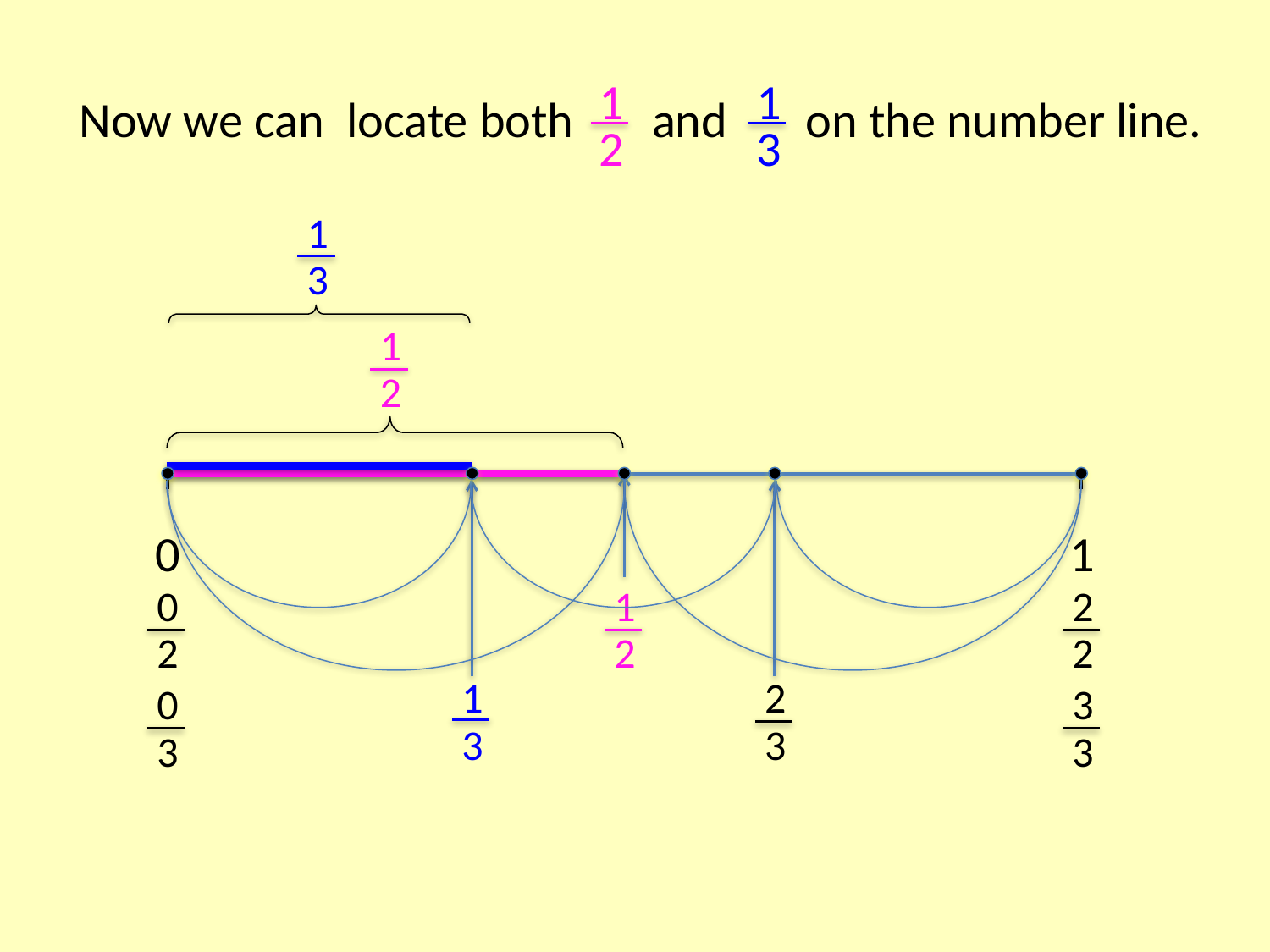

# Now we can  locate both       and       on the number line.
1
2
1
3

1
3

1
2

1
2
0
2
2
2
1
3
2
3
0
3
3
3
0
1